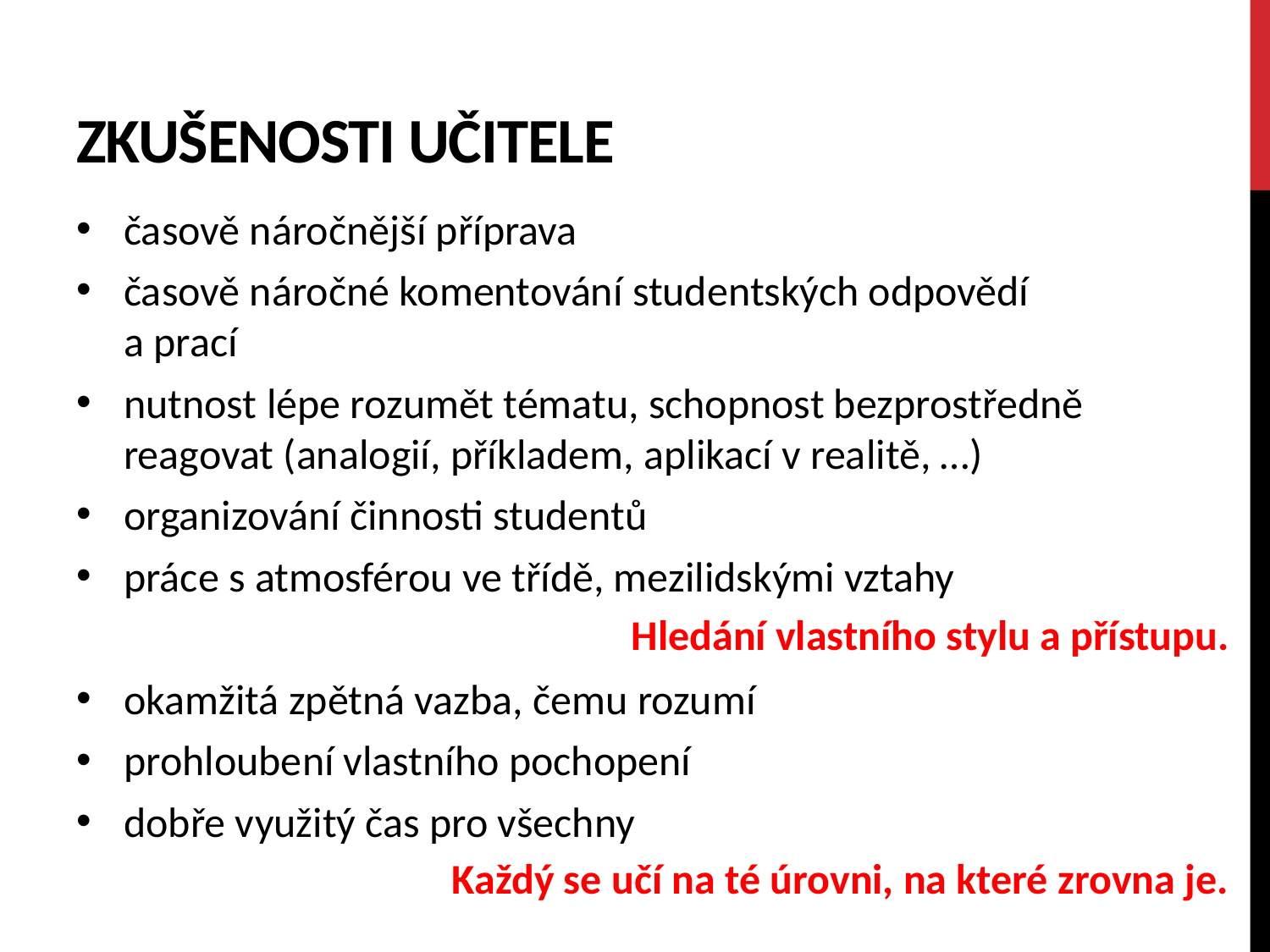

# zkušenosti učitele
časově náročnější příprava
časově náročné komentování studentských odpovědí       a prací
nutnost lépe rozumět tématu, schopnost bezprostředně reagovat (analogií, příkladem, aplikací v realitě, …)
organizování činnosti studentů
práce s atmosférou ve třídě, mezilidskými vztahy

okamžitá zpětná vazba, čemu rozumí
prohloubení vlastního pochopení
dobře využitý čas pro všechny

Hledání vlastního stylu a přístupu.
Každý se učí na té úrovni, na které zrovna je.